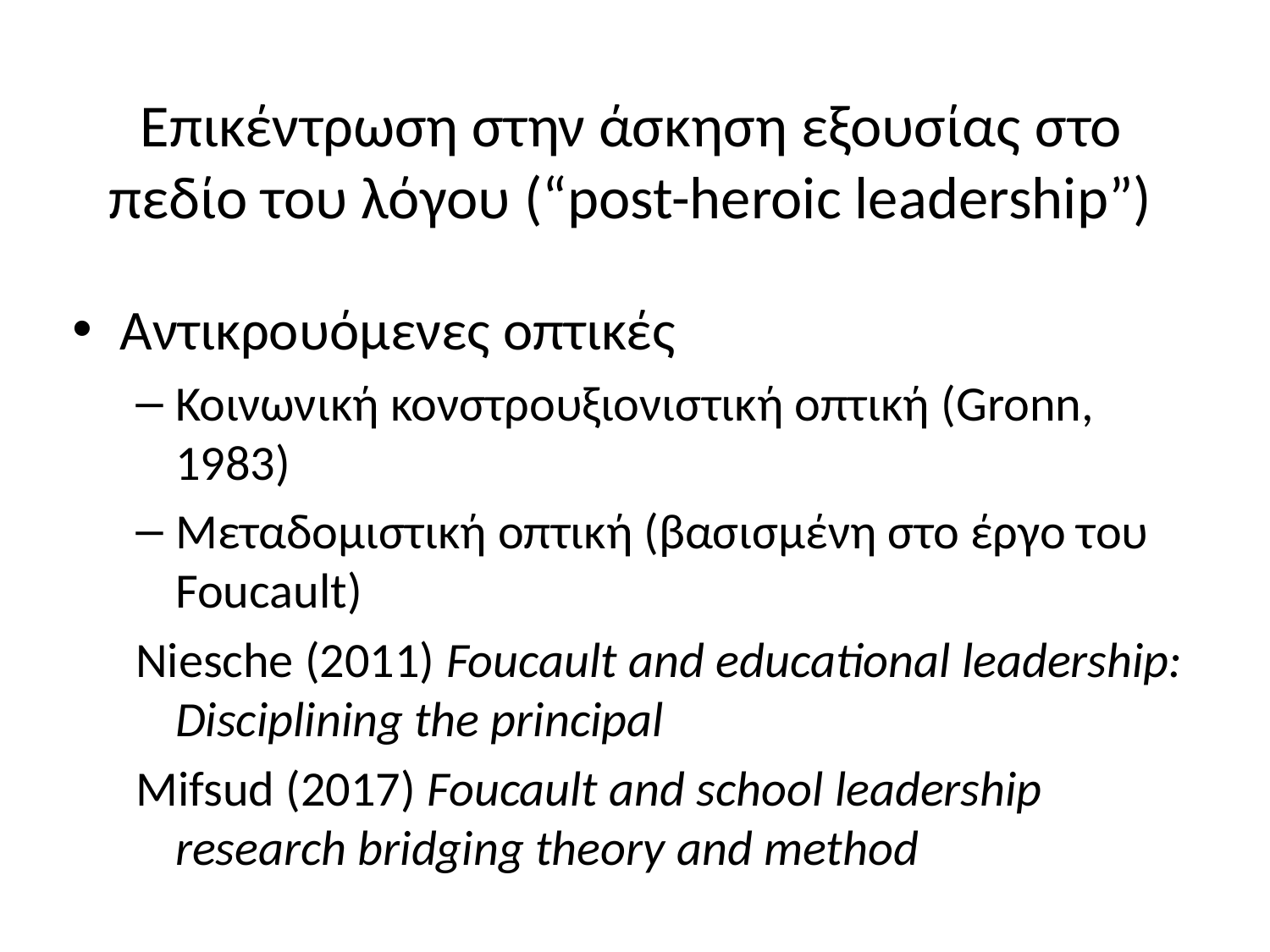

# Επικέντρωση στην άσκηση εξουσίας στο πεδίο του λόγου (“post-heroic leadership”)
Αντικρουόμενες οπτικές
Κοινωνική κονστρουξιονιστική οπτική (Gronn, 1983)
Μεταδομιστική οπτική (βασισμένη στο έργο του Foucault)
Niesche (2011) Foucault and educational leadership: Disciplining the principal
Mifsud (2017) Foucault and school leadership research bridging theory and method